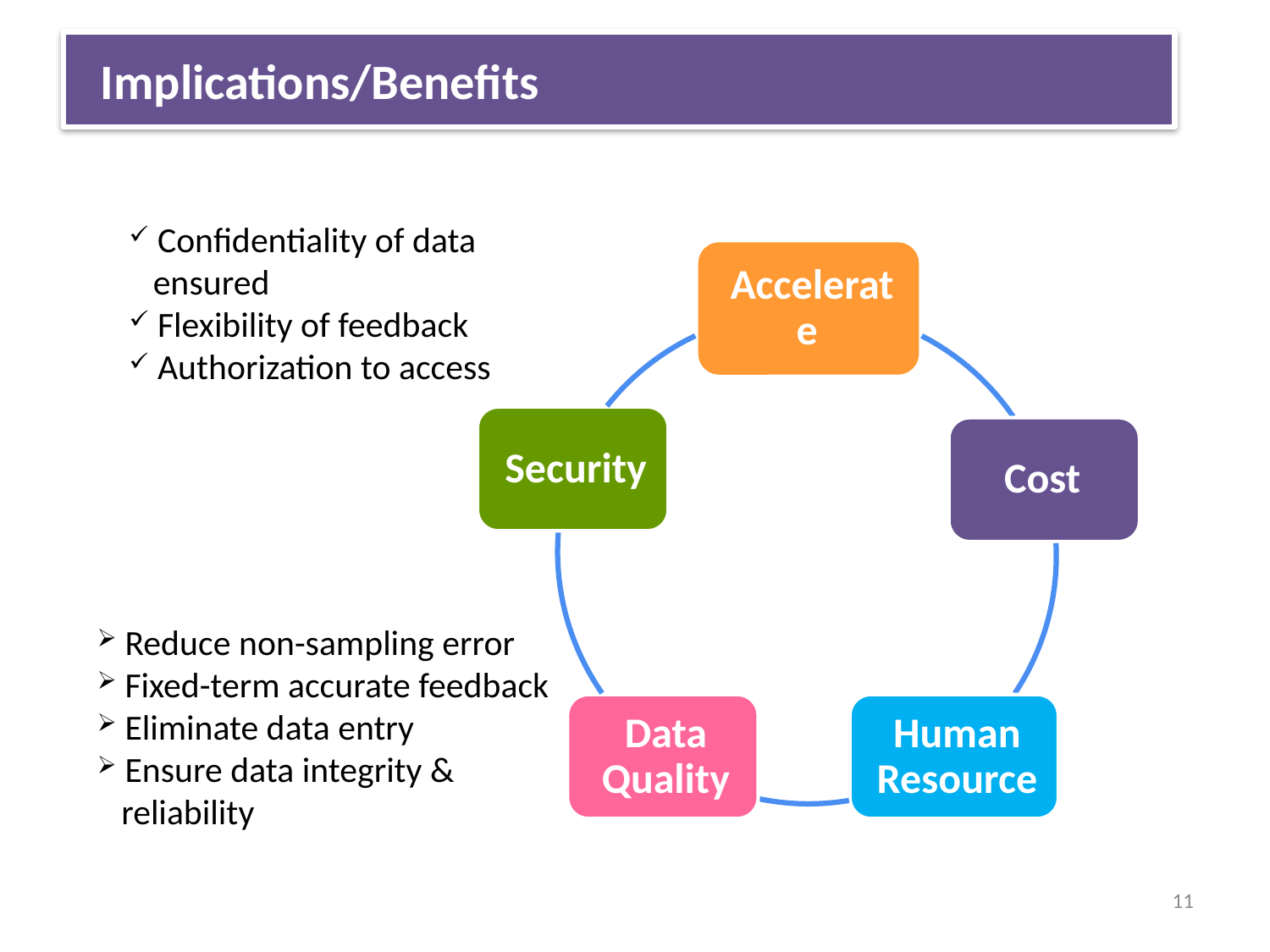

LABOUR: LOW-SKILLED WITH LOW PRODUCTIVITY
Implications/Benefits
 Confidentiality of data
   ensured
 Flexibility of feedback
 Authorization to access
Accelerate
Cost
Human Resource
Data Quality
Security
 Reduce non-sampling error
 Fixed-term accurate feedback
 Eliminate data entry
 Ensure data integrity &
   reliability
11